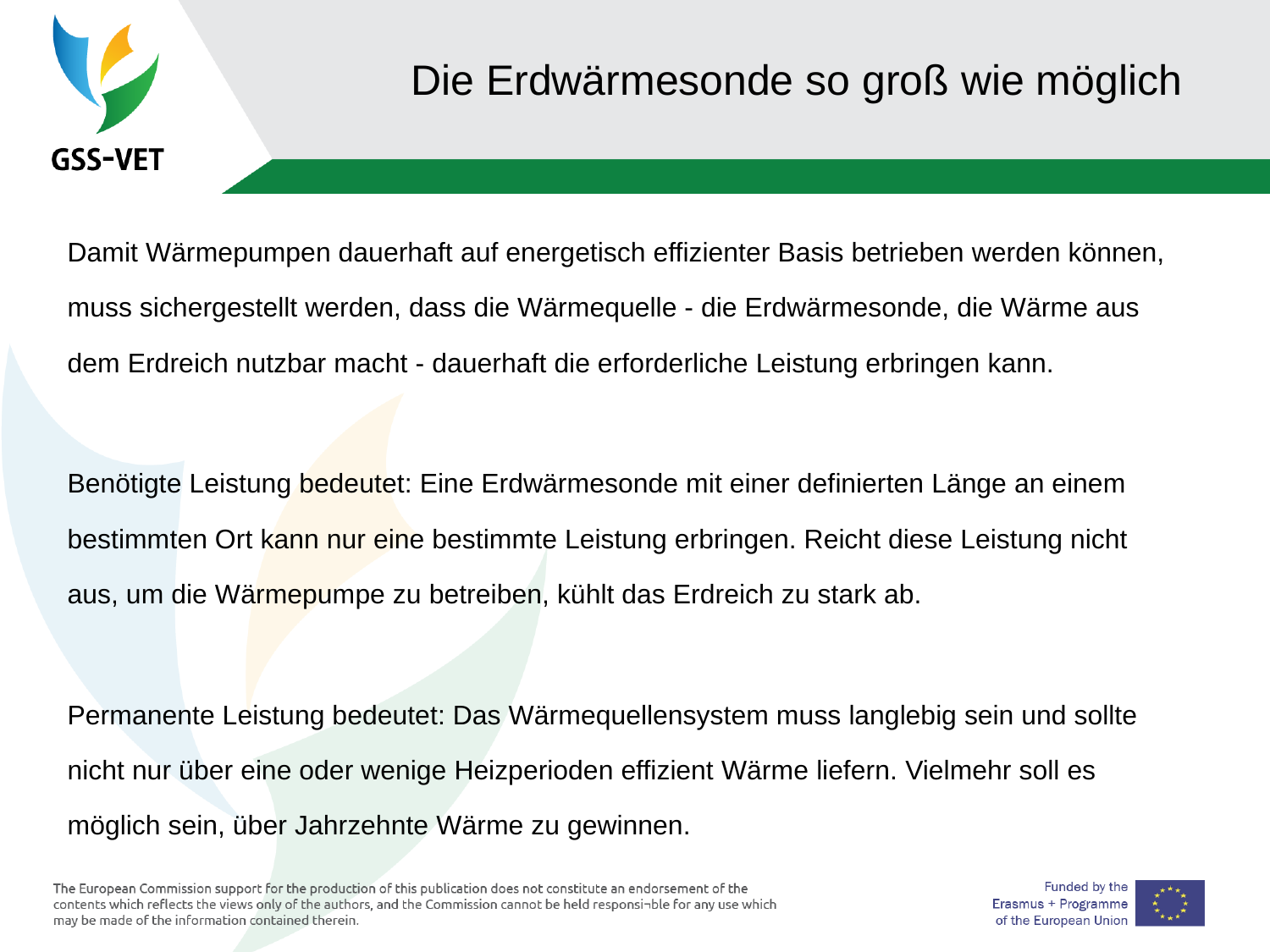

Die Erdwärmesonde so groß wie möglich
Damit Wärmepumpen dauerhaft auf energetisch effizienter Basis betrieben werden können, muss sichergestellt werden, dass die Wärmequelle - die Erdwärmesonde, die Wärme aus dem Erdreich nutzbar macht - dauerhaft die erforderliche Leistung erbringen kann.

Benötigte Leistung bedeutet: Eine Erdwärmesonde mit einer definierten Länge an einem bestimmten Ort kann nur eine bestimmte Leistung erbringen. Reicht diese Leistung nicht aus, um die Wärmepumpe zu betreiben, kühlt das Erdreich zu stark ab.

Permanente Leistung bedeutet: Das Wärmequellensystem muss langlebig sein und sollte nicht nur über eine oder wenige Heizperioden effizient Wärme liefern. Vielmehr soll es möglich sein, über Jahrzehnte Wärme zu gewinnen.